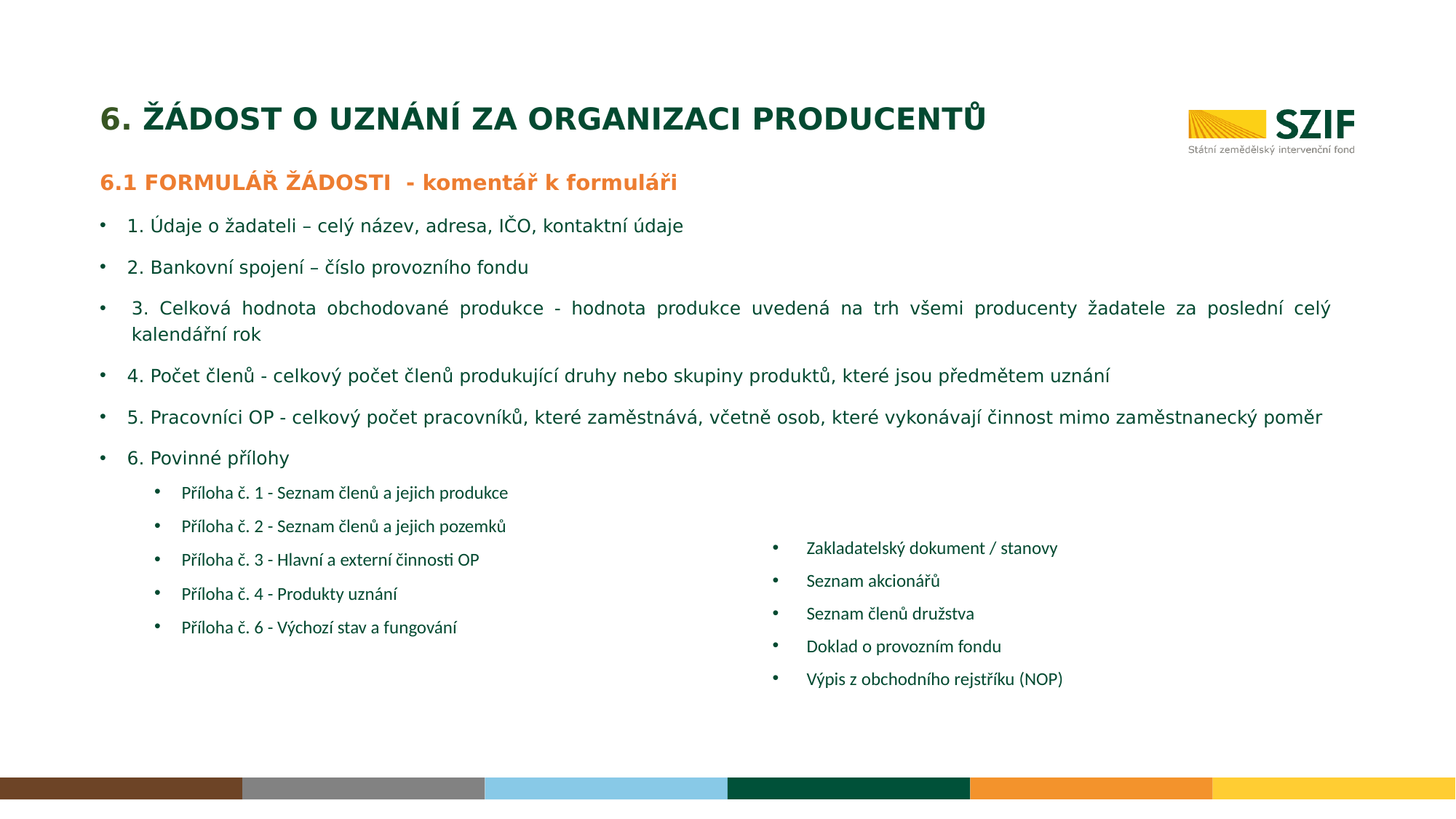

# 6. Žádost o uznání za organizaci producentů
6.1 FORMULÁŘ ŽÁDOSTI  - komentář k formuláři
1. Údaje o žadateli – celý název, adresa, IČO, kontaktní údaje
2. Bankovní spojení – číslo provozního fondu
3. Celková hodnota obchodované produkce - hodnota produkce uvedená na trh všemi producenty žadatele za poslední celý kalendářní rok
4. Počet členů - celkový počet členů produkující druhy nebo skupiny produktů, které jsou předmětem uznání
5. Pracovníci OP - celkový počet pracovníků, které zaměstnává, včetně osob, které vykonávají činnost mimo zaměstnanecký poměr
6. Povinné přílohy
Příloha č. 1 - Seznam členů a jejich produkce
Příloha č. 2 - Seznam členů a jejich pozemků
Příloha č. 3 - Hlavní a externí činnosti OP
Příloha č. 4 - Produkty uznání
Příloha č. 6 - Výchozí stav a fungování

Zakladatelský dokument / stanovy
Seznam akcionářů
Seznam členů družstva
Doklad o provozním fondu
Výpis z obchodního rejstříku (NOP)